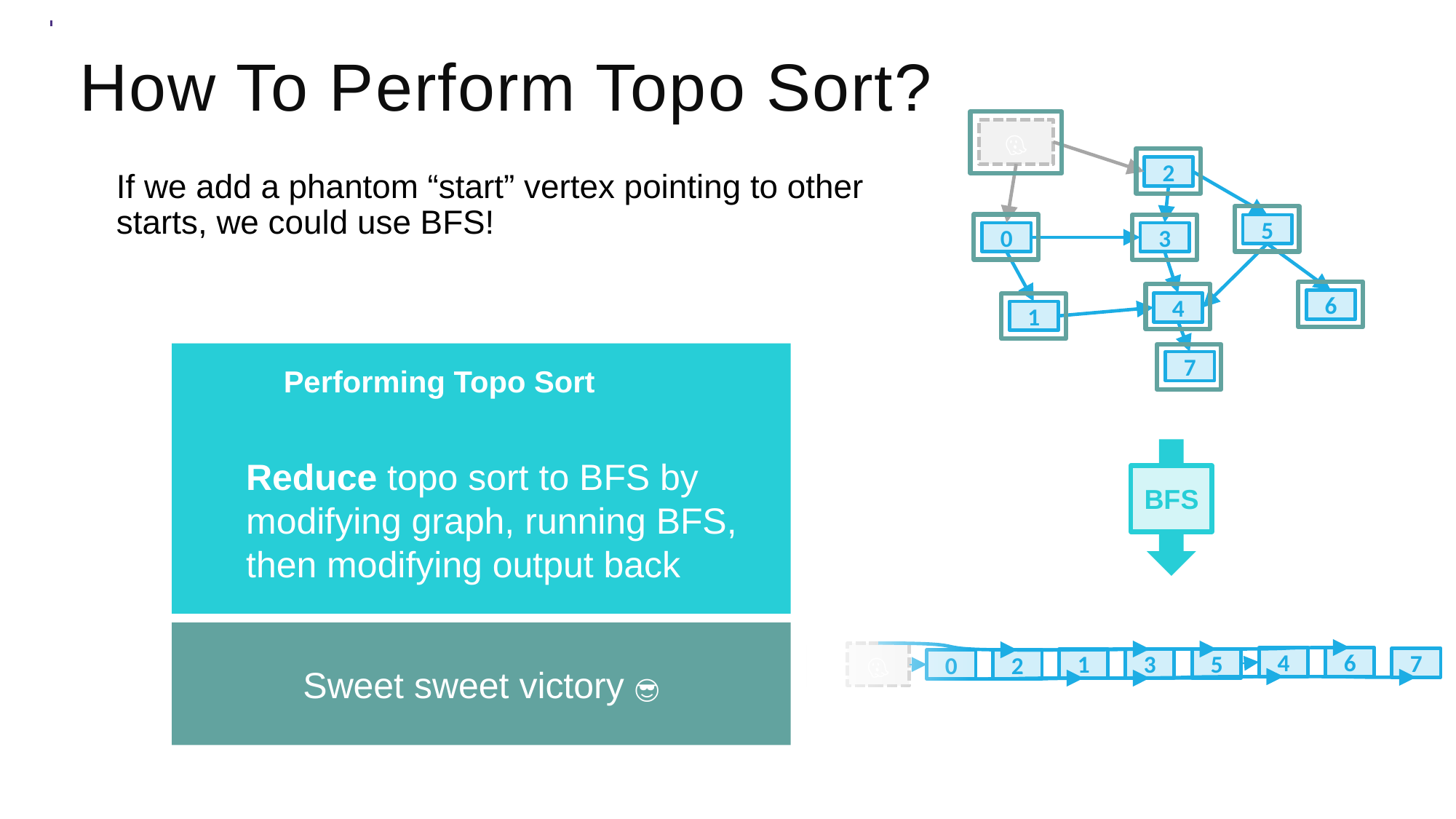

# How To Perform Topo Sort?

👻

2
5
0
3
6
4
1
7
2
5
0
3
6
4
1
7

If we add a phantom “start” vertex pointing to other starts, we could use BFS!

Performing Topo Sort
Reduce topo sort to BFS by modifying graph, running BFS, then modifying output back

BFS

👻
6
4
7
1
3
5
2
0
6
4
7
1
3
5
2
0
Sweet sweet victory 😎
👻
6
4
7
1
3
5
2
0